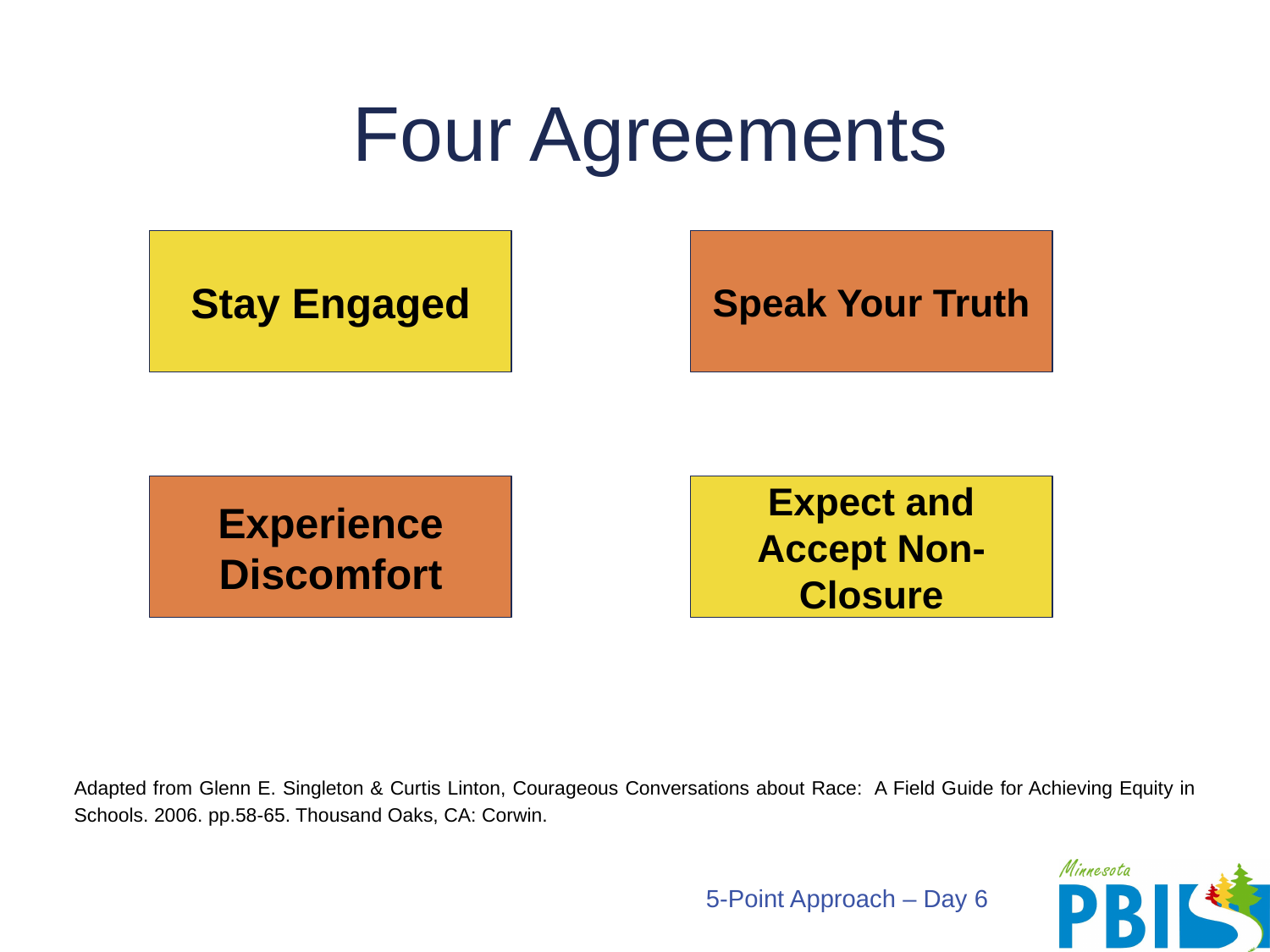

# Four Agreements
Stay Engaged
Speak Your Truth
Experience Discomfort
Expect and Accept Non-Closure
Adapted from Glenn E. Singleton & Curtis Linton, Courageous Conversations about Race:  A Field Guide for Achieving Equity in Schools. 2006. pp.58-65. Thousand Oaks, CA: Corwin.